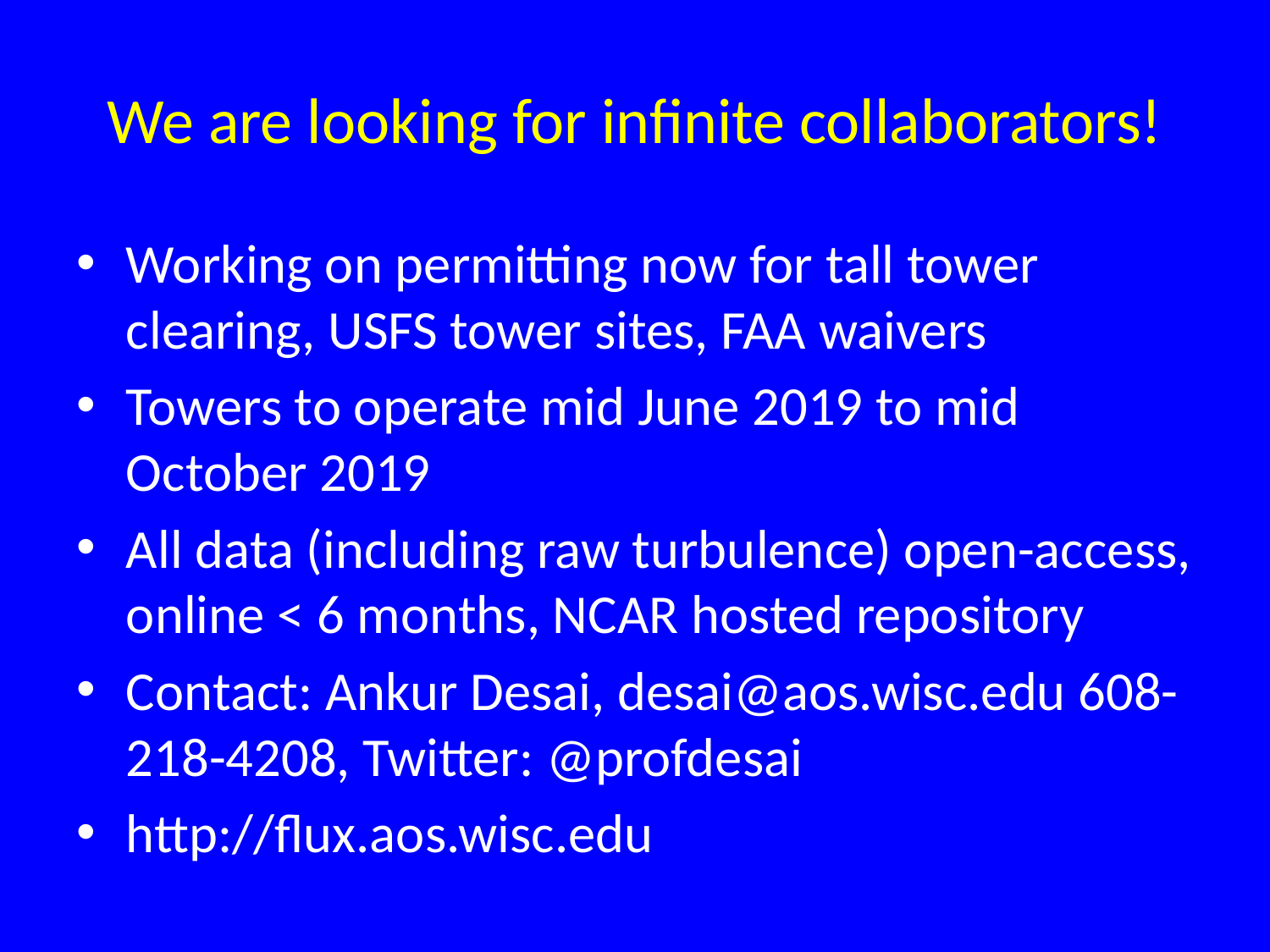

# We are looking for infinite collaborators!
Working on permitting now for tall tower clearing, USFS tower sites, FAA waivers
Towers to operate mid June 2019 to mid October 2019
All data (including raw turbulence) open-access, online < 6 months, NCAR hosted repository
Contact: Ankur Desai, desai@aos.wisc.edu 608-218-4208, Twitter: @profdesai
http://flux.aos.wisc.edu